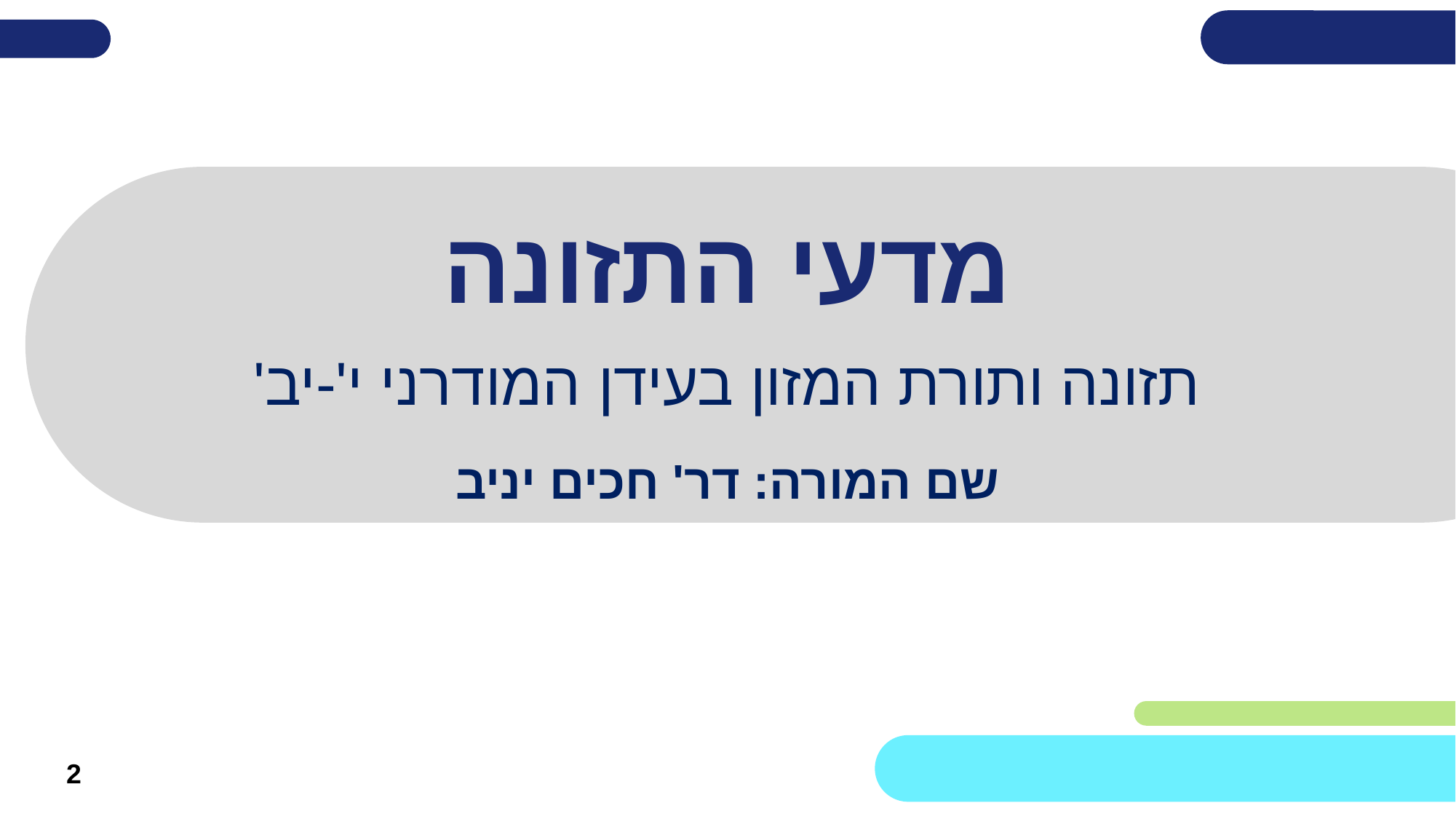

# מדעי התזונה

תזונה ותורת המזון בעידן המודרני י'-יב'
שם המורה: דר' חכים יניב